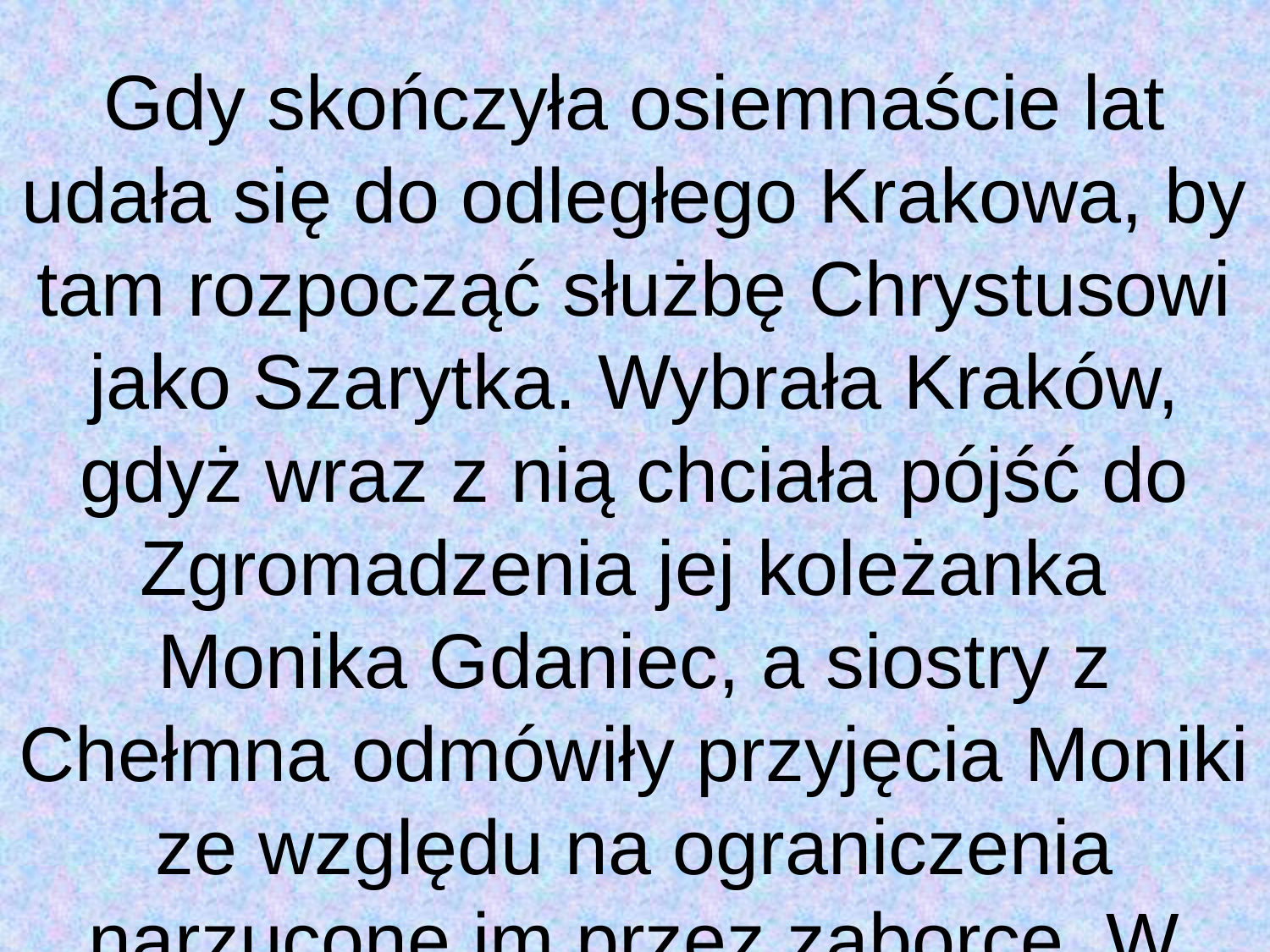

Gdy skończyła osiemnaście lat udała się do odległego Krakowa, by tam rozpocząć służbę Chrystusowi jako Szarytka. Wybrała Kraków, gdyż wraz z nią chciała pójść do Zgromadzenia jej koleżanka
Monika Gdaniec, a siostry z Chełmna odmówiły przyjęcia Moniki ze względu na ograniczenia narzucone im przez zaborcę. W Krakowie natomiast przyjęto je obie.